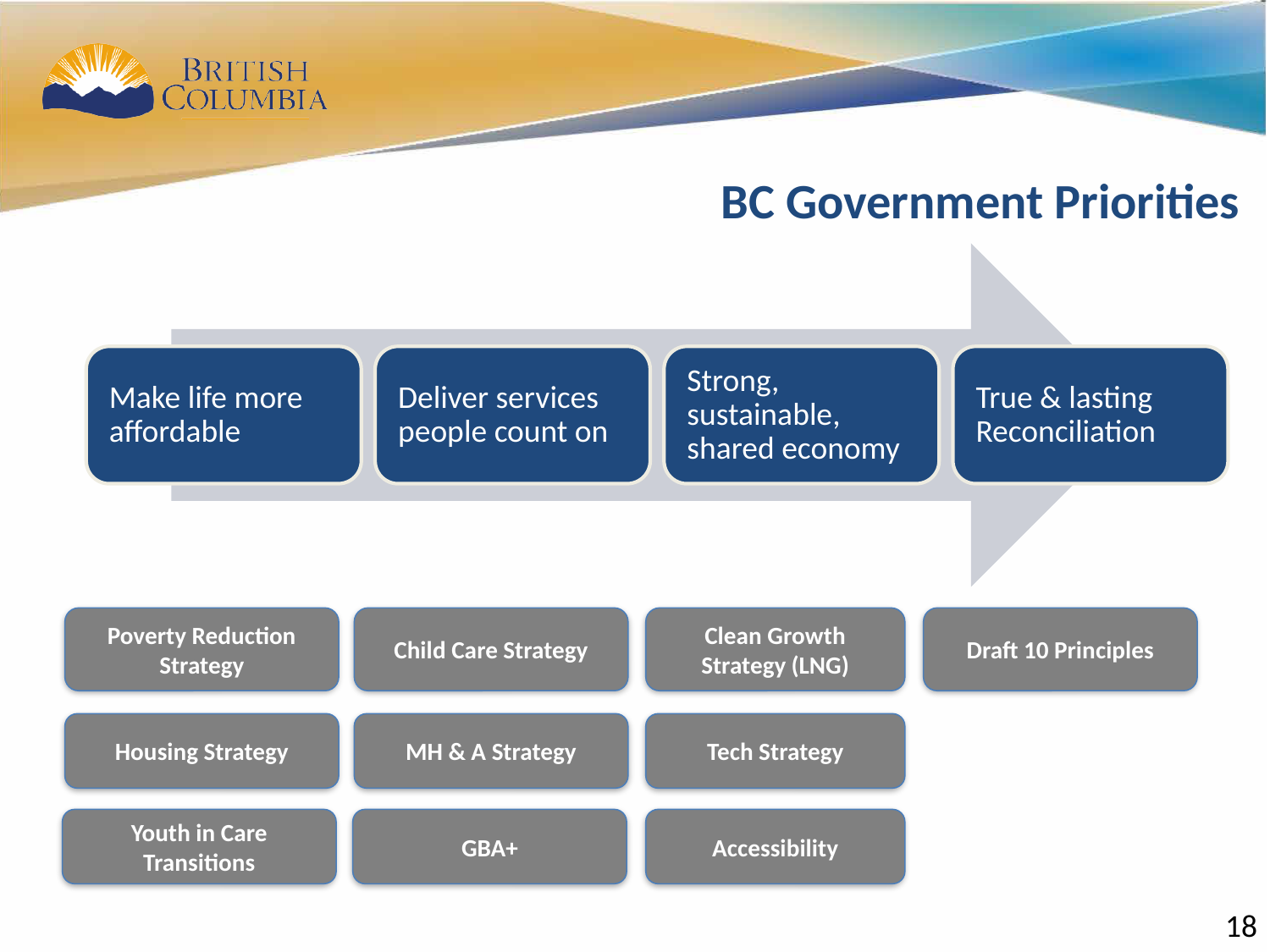

14

# BC Government Priorities
Make life more affordable
Deliver services people count on
Strong, sustainable, shared economy
True & lasting Reconciliation
Draft 10 Principles
Child Care Strategy
Clean Growth Strategy (LNG)
Poverty Reduction Strategy
Housing Strategy
MH & A Strategy
Tech Strategy
Youth in Care Transitions
GBA+
Accessibility
18